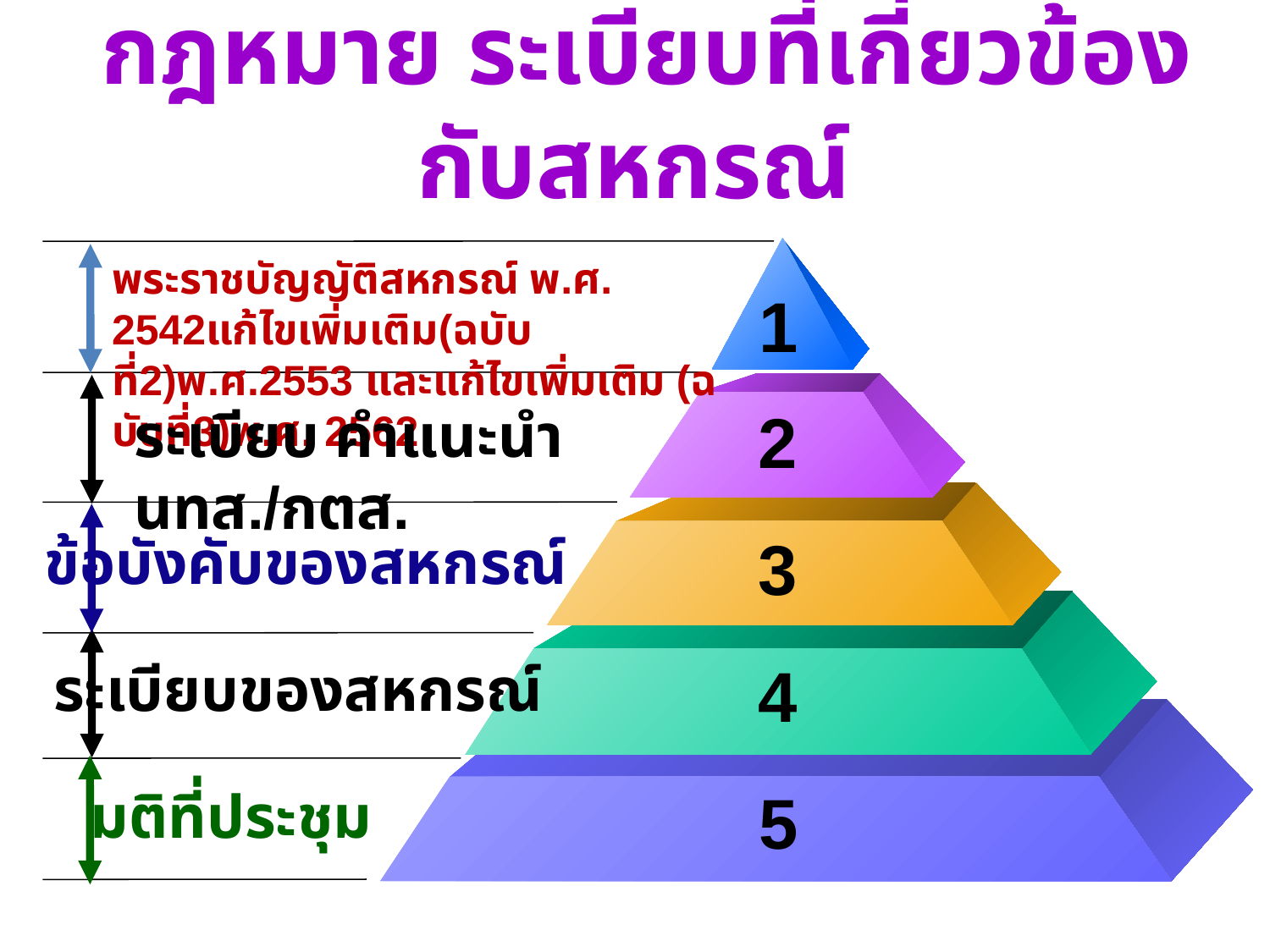

# กฎหมาย ระเบียบที่เกี่ยวข้องกับสหกรณ์

พระราชบัญญัติสหกรณ์ พ.ศ. 2542แก้ไขเพิ่มเติม(ฉบับที่2)พ.ศ.2553 และแก้ไขเพิ่มเติม (ฉบับที่3)พ.ศ. 2562
1

ระเบียบ คำแนะนำ นทส./กตส.
2

ข้อบังคับของสหกรณ์
3

ระเบียบของสหกรณ์
4

มติที่ประชุม
5